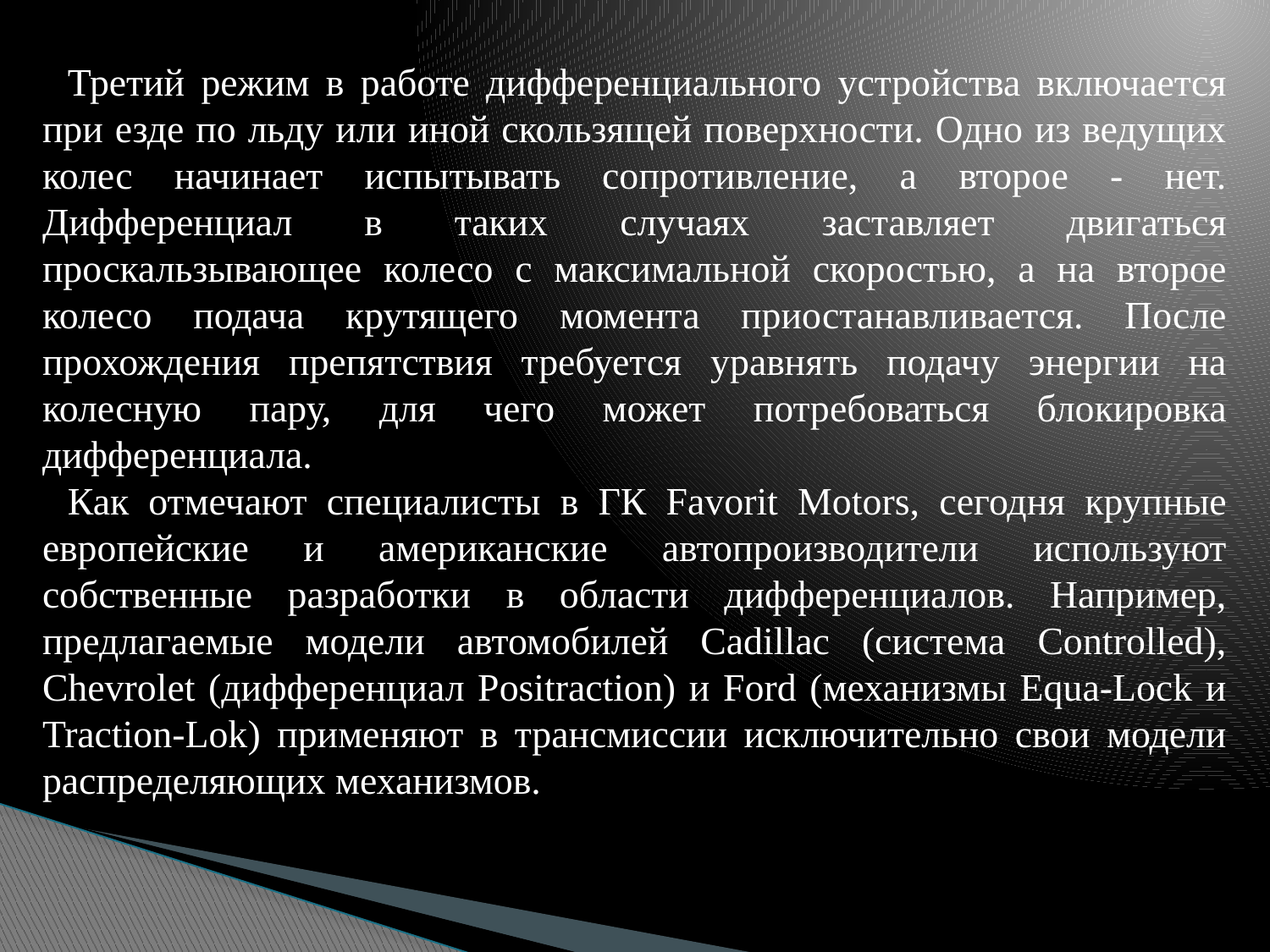

Третий режим в работе дифференциального устройства включается при езде по льду или иной скользящей поверхности. Одно из ведущих колес начинает испытывать сопротивление, а второе - нет. Дифференциал в таких случаях заставляет двигаться проскальзывающее колесо с максимальной скоростью, а на второе колесо подача крутящего момента приостанавливается. После прохождения препятствия требуется уравнять подачу энергии на колесную пару, для чего может потребоваться блокировка дифференциала.
Как отмечают специалисты в ГК Favorit Motors, сегодня крупные европейские и американские автопроизводители используют собственные разработки в области дифференциалов. Например, предлагаемые модели автомобилей Cadillac (система Controlled), Chevrolet (дифференциал Positraction) и Ford (механизмы Equa-Lock и Traction-Lok) применяют в трансмиссии исключительно свои модели распределяющих механизмов.